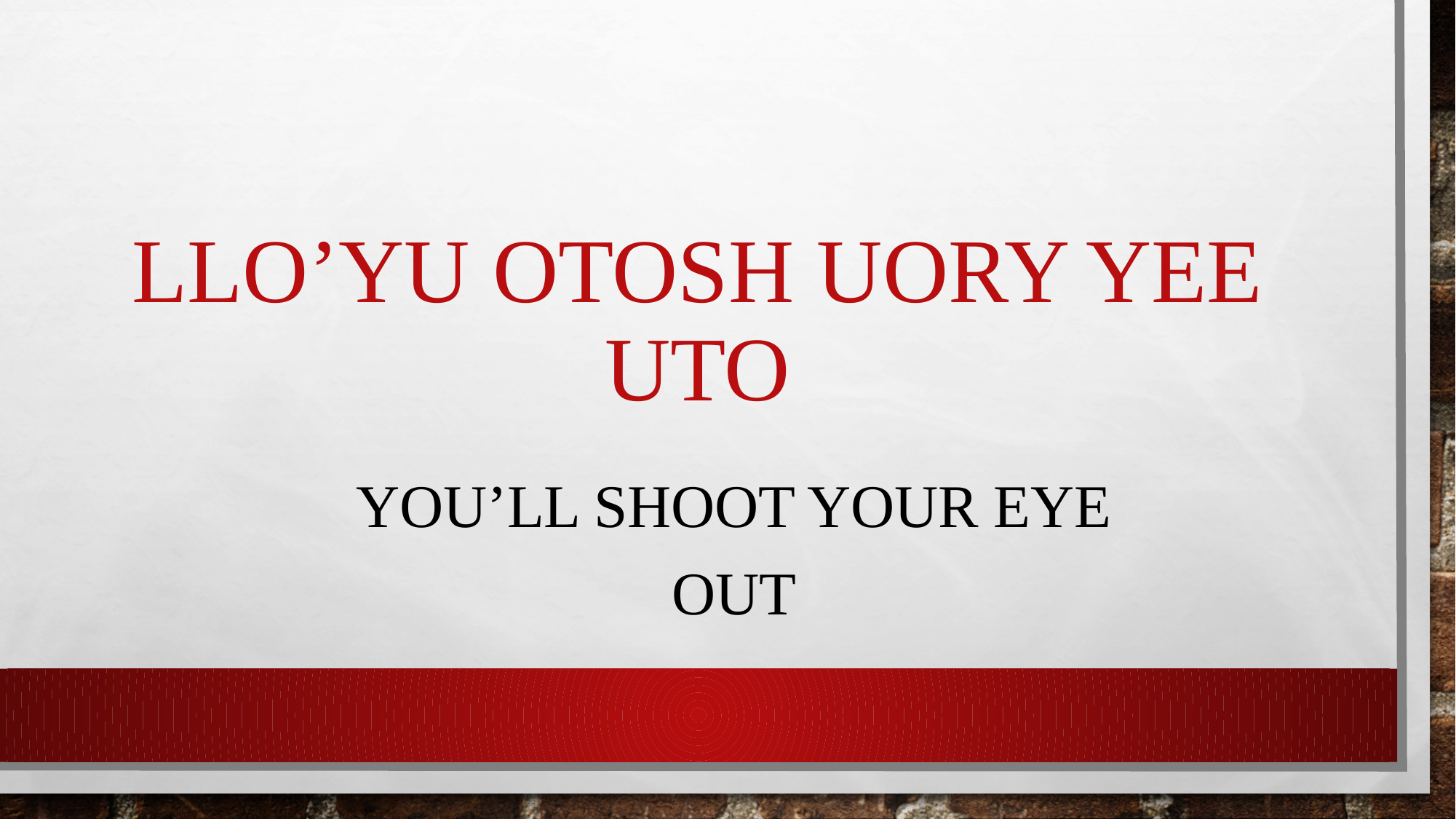

# Llo’yu otosh uory yee uto
You’ll shoot your eye out